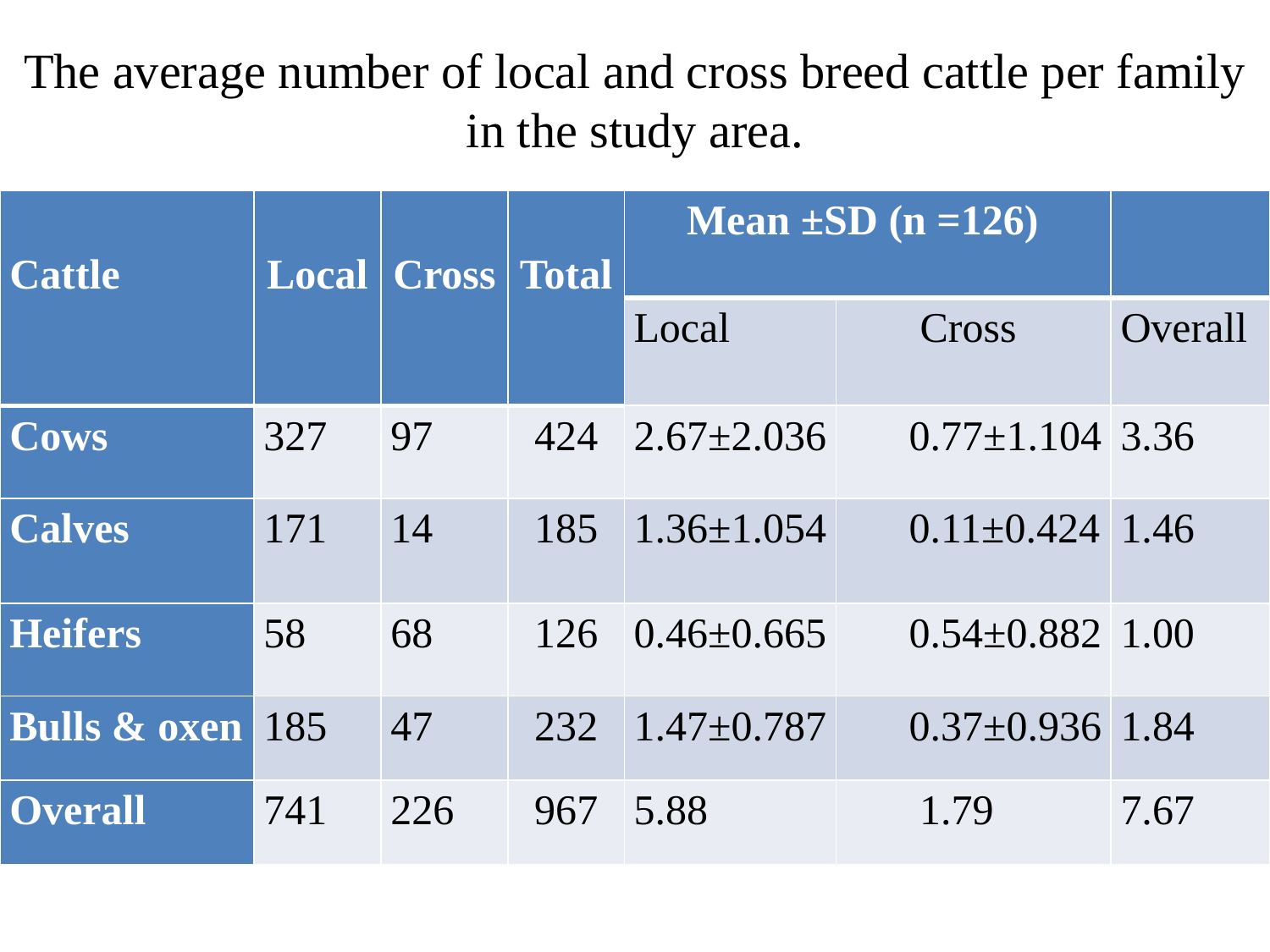

# The average number of local and cross breed cattle per family in the study area.
| Cattle | Local | Cross | Total | Mean ±SD (n =126) |  |  |
| --- | --- | --- | --- | --- | --- | --- |
|  |  |  |  | Local | Cross | Overall |
| Cows | 327 | 97 | 424 | 2.67±2.036 | 0.77±1.104 | 3.36 |
| Calves | 171 | 14 | 185 | 1.36±1.054 | 0.11±0.424 | 1.46 |
| Heifers | 58 | 68 | 126 | 0.46±0.665 | 0.54±0.882 | 1.00 |
| Bulls & oxen | 185 | 47 | 232 | 1.47±0.787 | 0.37±0.936 | 1.84 |
| Overall | 741 | 226 | 967 | 5.88 | 1.79 | 7.67 |